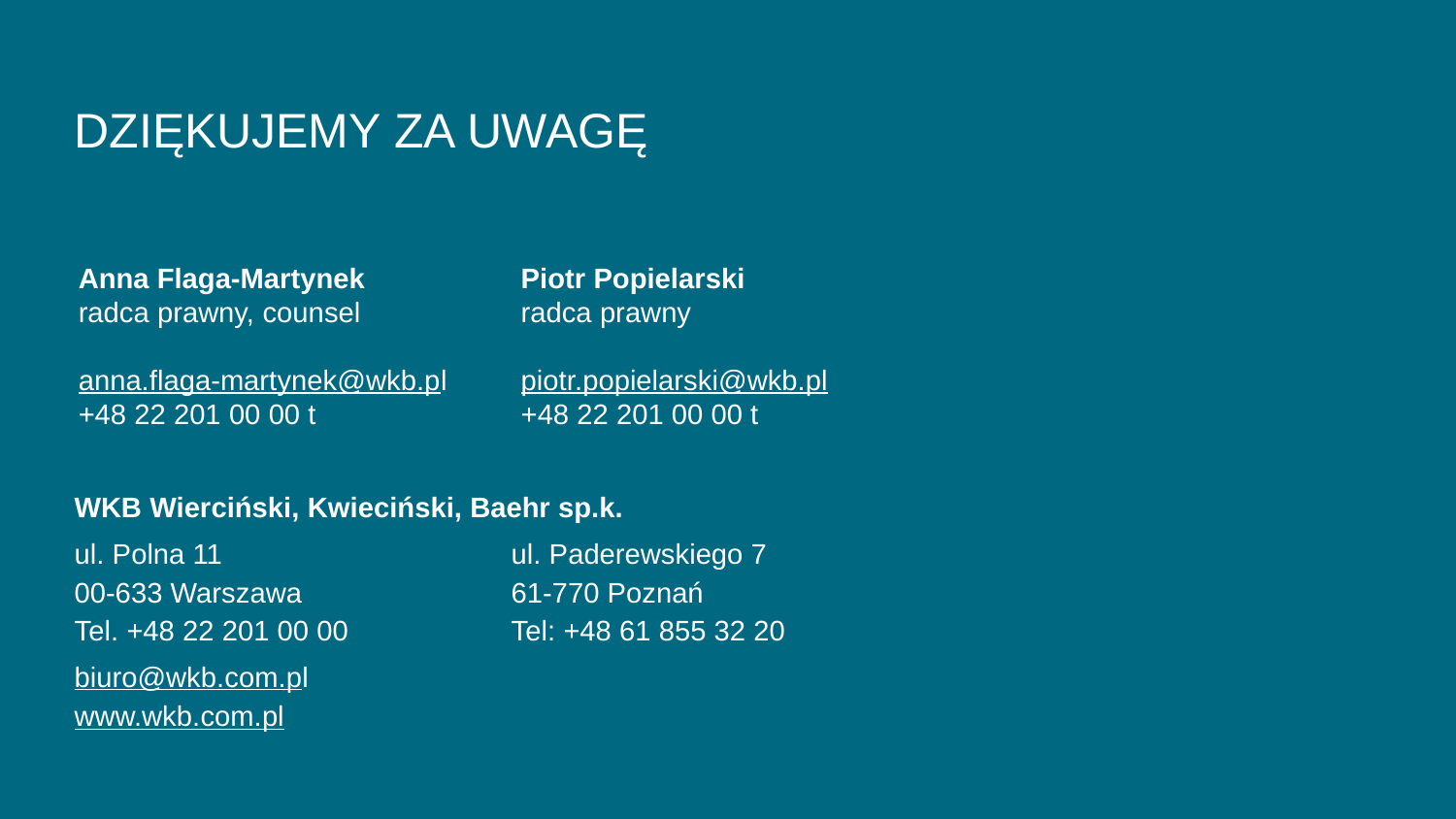

# DZIĘKUJEMY ZA UWAGĘ
Anna Flaga-Martynek
radca prawny, counsel

anna.flaga-martynek@wkb.pl
+48 22 201 00 00 t
Piotr Popielarski
radca prawny

piotr.popielarski@wkb.pl
+48 22 201 00 00 t
WKB Wierciński, Kwieciński, Baehr sp.k.
ul. Polna 11		ul. Paderewskiego 7
00-633 Warszawa 		61-770 Poznań
Tel. +48 22 201 00 00		Tel: +48 61 855 32 20
biuro@wkb.com.pl
www.wkb.com.pl